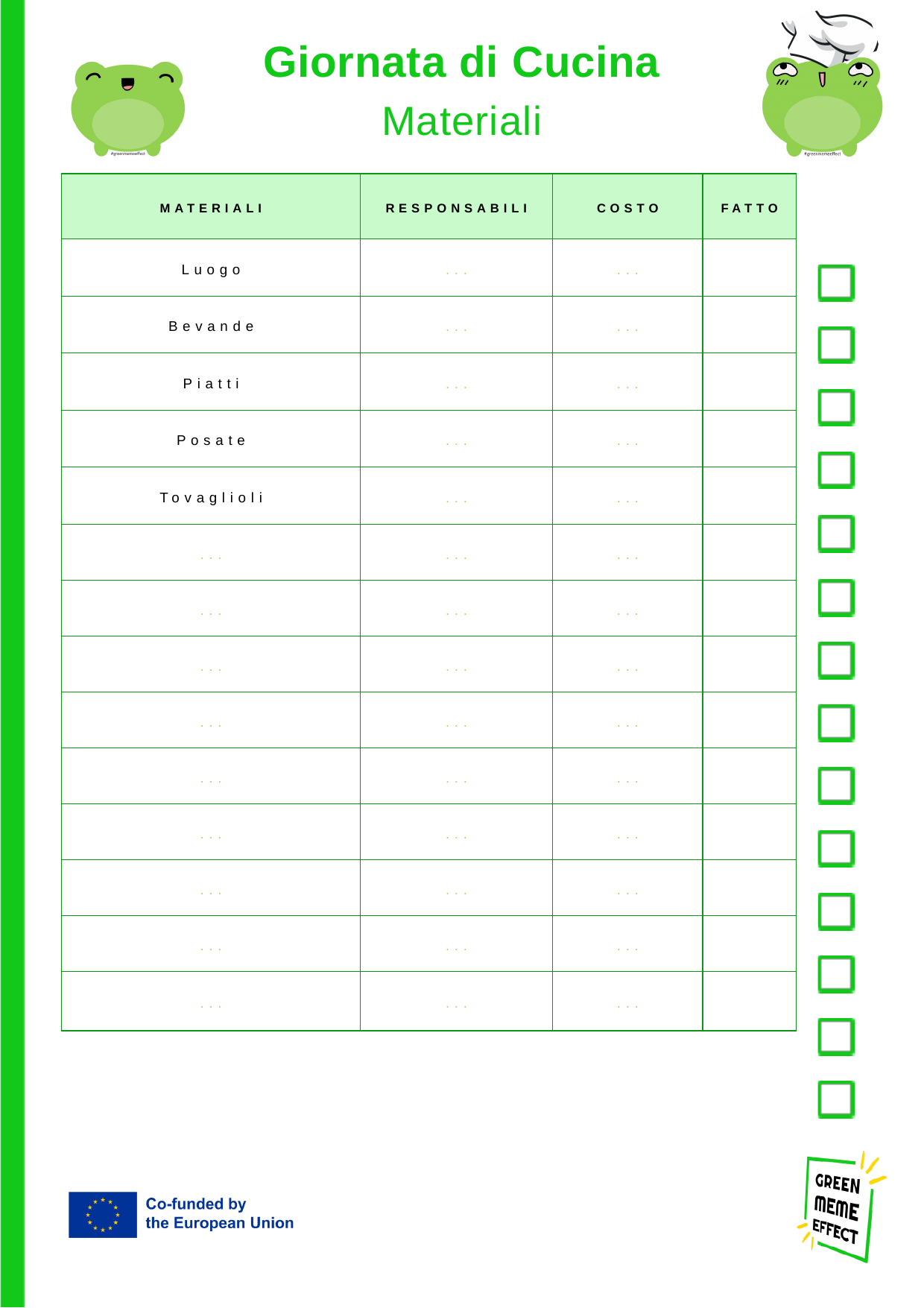

Giornata di Cucina
Materiali
| MATERIALI | RESPONSABILI | COSTO | FATTO |
| --- | --- | --- | --- |
| Luogo | ... | ... |  |
| Bevande | ... | ... |  |
| Piatti | ... | ... |  |
| Posate | ... | ... |  |
| Tovaglioli | ... | ... |  |
| ... | ... | ... |  |
| ... | ... | ... |  |
| ... | ... | ... |  |
| ... | ... | ... |  |
| ... | ... | ... |  |
| ... | ... | ... |  |
| ... | ... | ... |  |
| ... | ... | ... |  |
| ... | ... | ... |  |